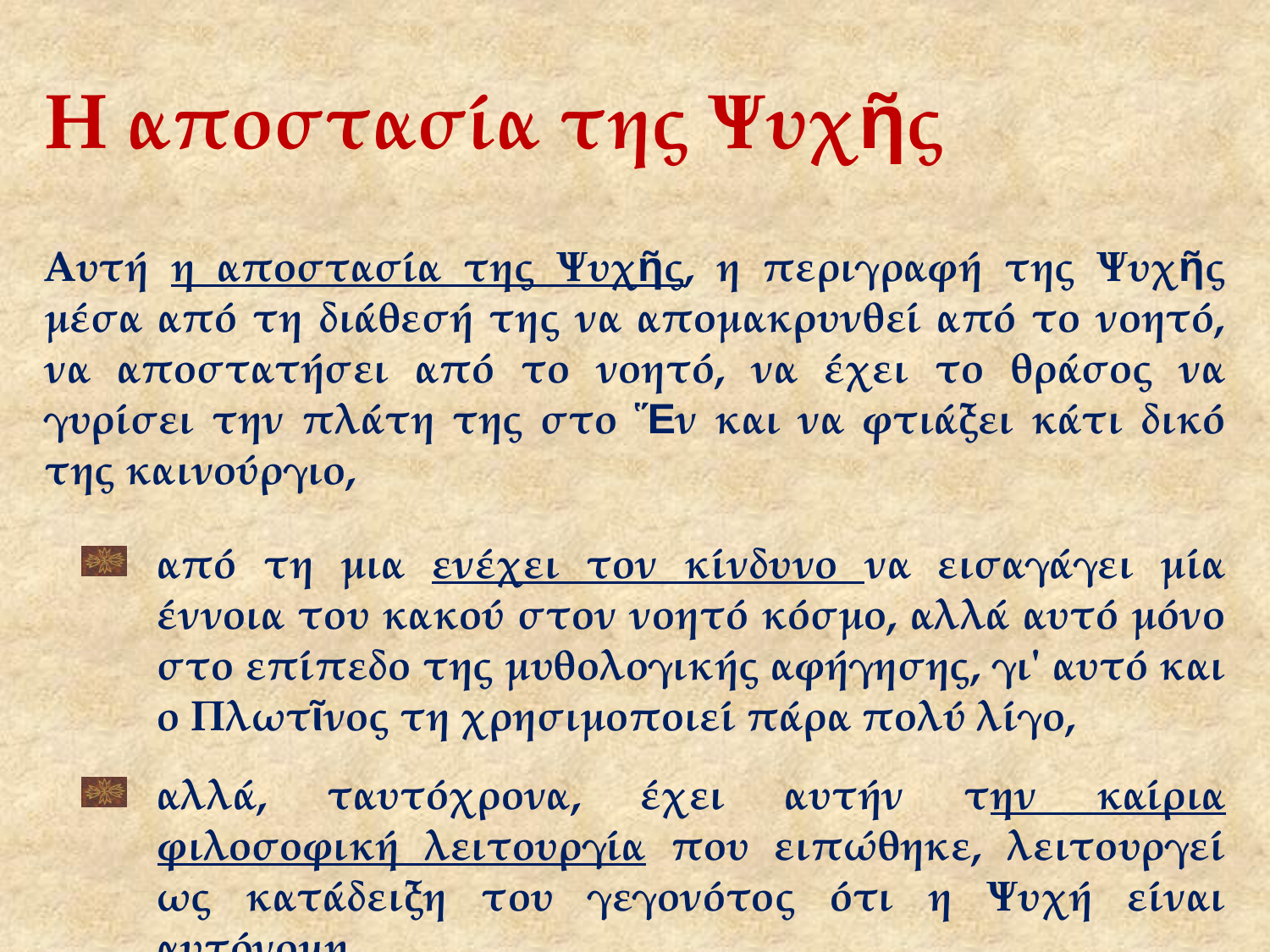

# Η αποστασία της Ψυχῆς
Αυτή η αποστασία της Ψυχῆς, η περιγραφή της Ψυχῆς μέσα από τη διάθεσή της να απομακρυνθεί από το νοητό, να αποστατήσει από το νοητό, να έχει το θράσος να γυρίσει την πλάτη της στο Ἕν και να φτιάξει κάτι δικό της καινούργιο,

από τη μια ενέχει τον κίνδυνο να εισαγάγει μία έννοια του κακού στον νοητό κόσμο, αλλά αυτό μόνο στο επίπεδο της μυθολογικής αφήγησης, γι' αυτό και ο Πλωτῖνος τη χρησιμοποιεί πάρα πολύ λίγο,

αλλά, ταυτόχρονα, έχει αυτήν την καίρια φιλοσοφική λειτουργία που ειπώθηκε, λειτουργεί ως κατάδειξη του γεγονότος ότι η Ψυχή είναι αυτόνομη.